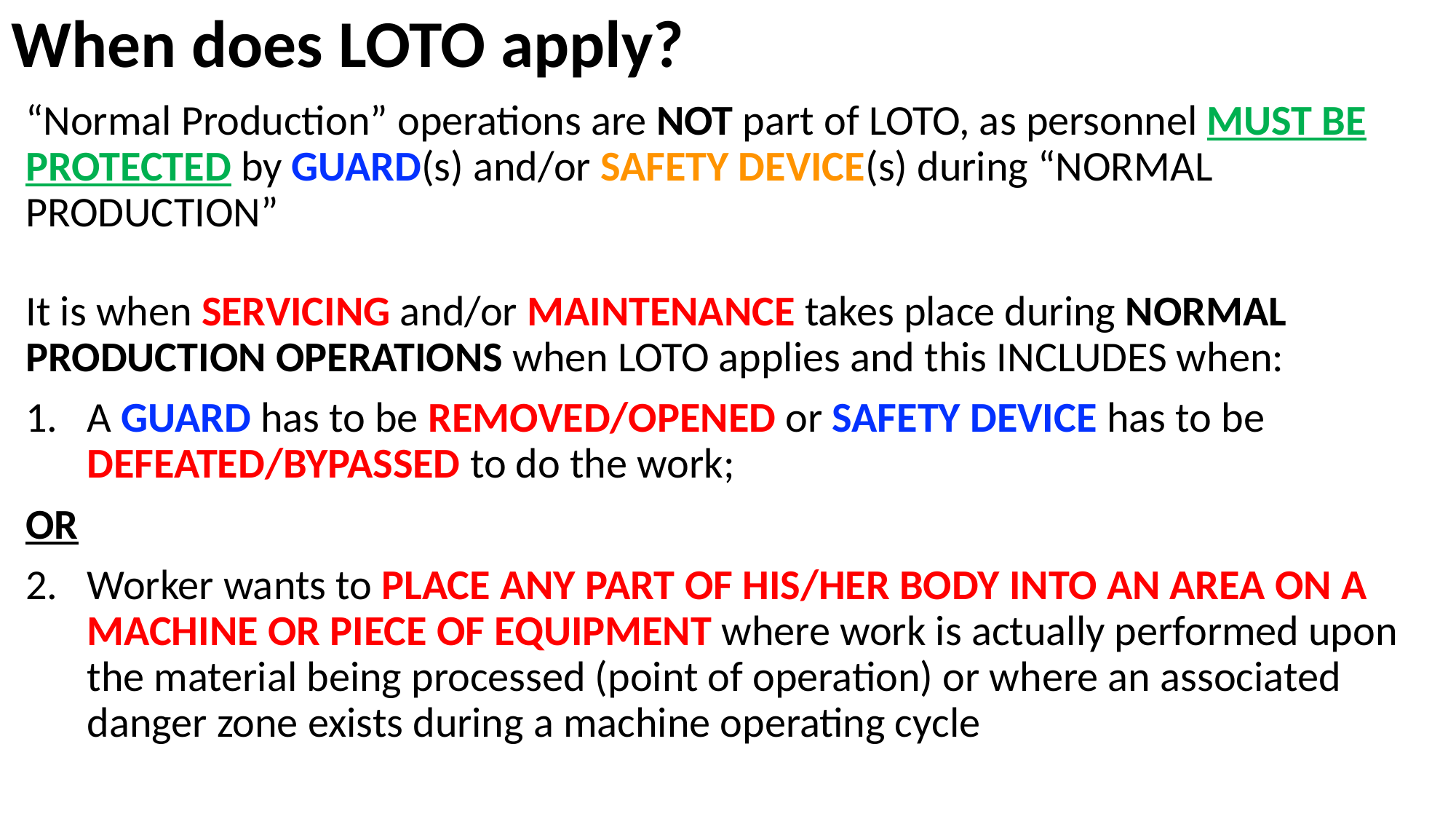

# When does LOTO apply?
“Normal Production” operations are NOT part of LOTO, as personnel MUST BE PROTECTED by GUARD(s) and/or SAFETY DEVICE(s) during “NORMAL PRODUCTION”

It is when SERVICING and/or MAINTENANCE takes place during NORMAL PRODUCTION OPERATIONS when LOTO applies and this INCLUDES when:
A GUARD has to be REMOVED/OPENED or SAFETY DEVICE has to be DEFEATED/BYPASSED to do the work;
OR
Worker wants to PLACE ANY PART OF HIS/HER BODY INTO AN AREA ON A MACHINE OR PIECE OF EQUIPMENT where work is actually performed upon the material being processed (point of operation) or where an associated danger zone exists during a machine operating cycle